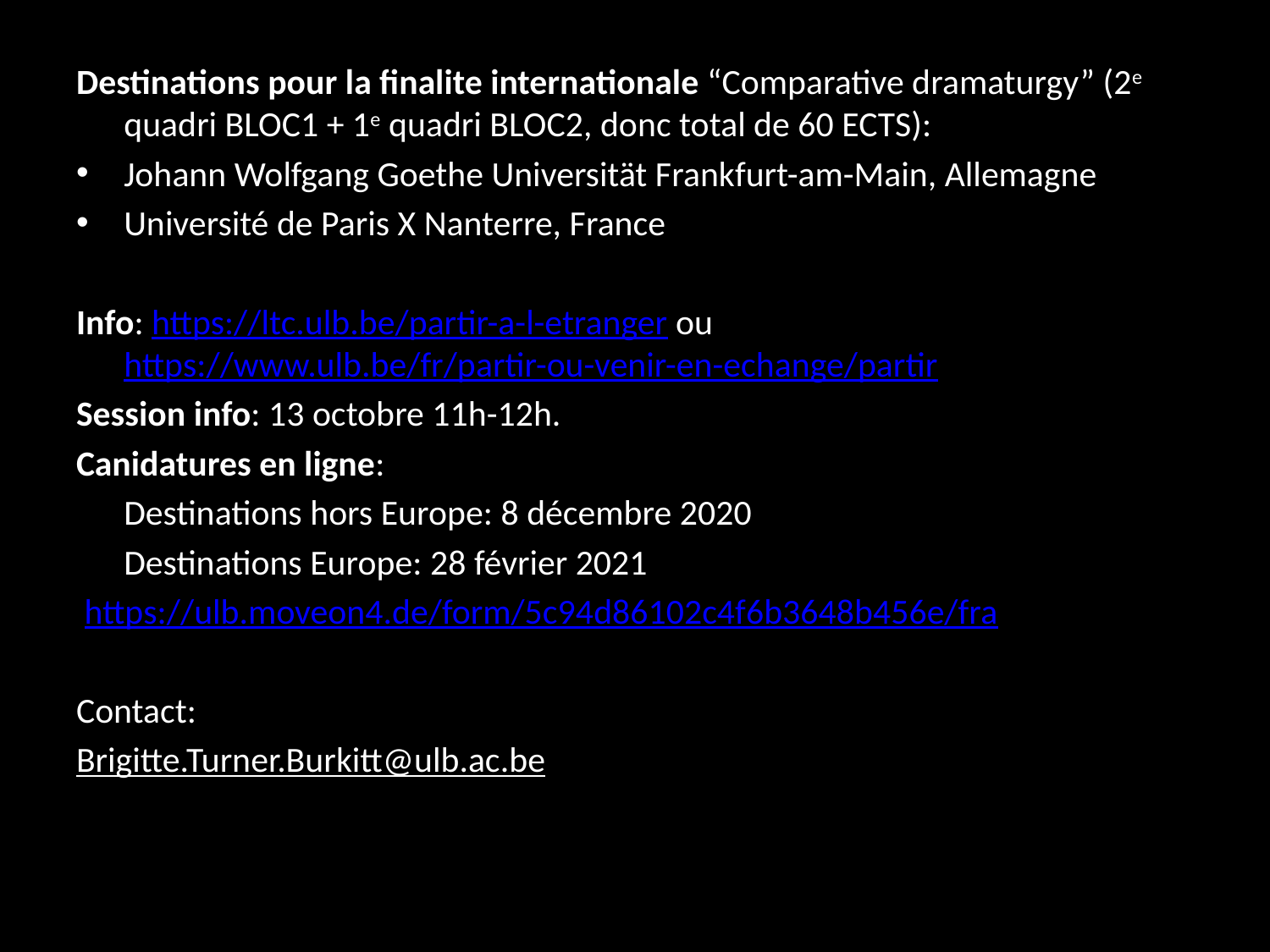

Destinations pour la finalite internationale “Comparative dramaturgy” (2e quadri BLOC1 + 1e quadri BLOC2, donc total de 60 ECTS):
Johann Wolfgang Goethe Universität Frankfurt-am-Main, Allemagne
Université de Paris X Nanterre, France

Info: https://ltc.ulb.be/partir-a-l-etranger ou https://www.ulb.be/fr/partir-ou-venir-en-echange/partir
Session info: 13 octobre 11h-12h.
Canidatures en ligne:
	Destinations hors Europe: 8 décembre 2020
	Destinations Europe: 28 février 2021
 https://ulb.moveon4.de/form/5c94d86102c4f6b3648b456e/fra

Contact:
Brigitte.Turner.Burkitt@ulb.ac.be